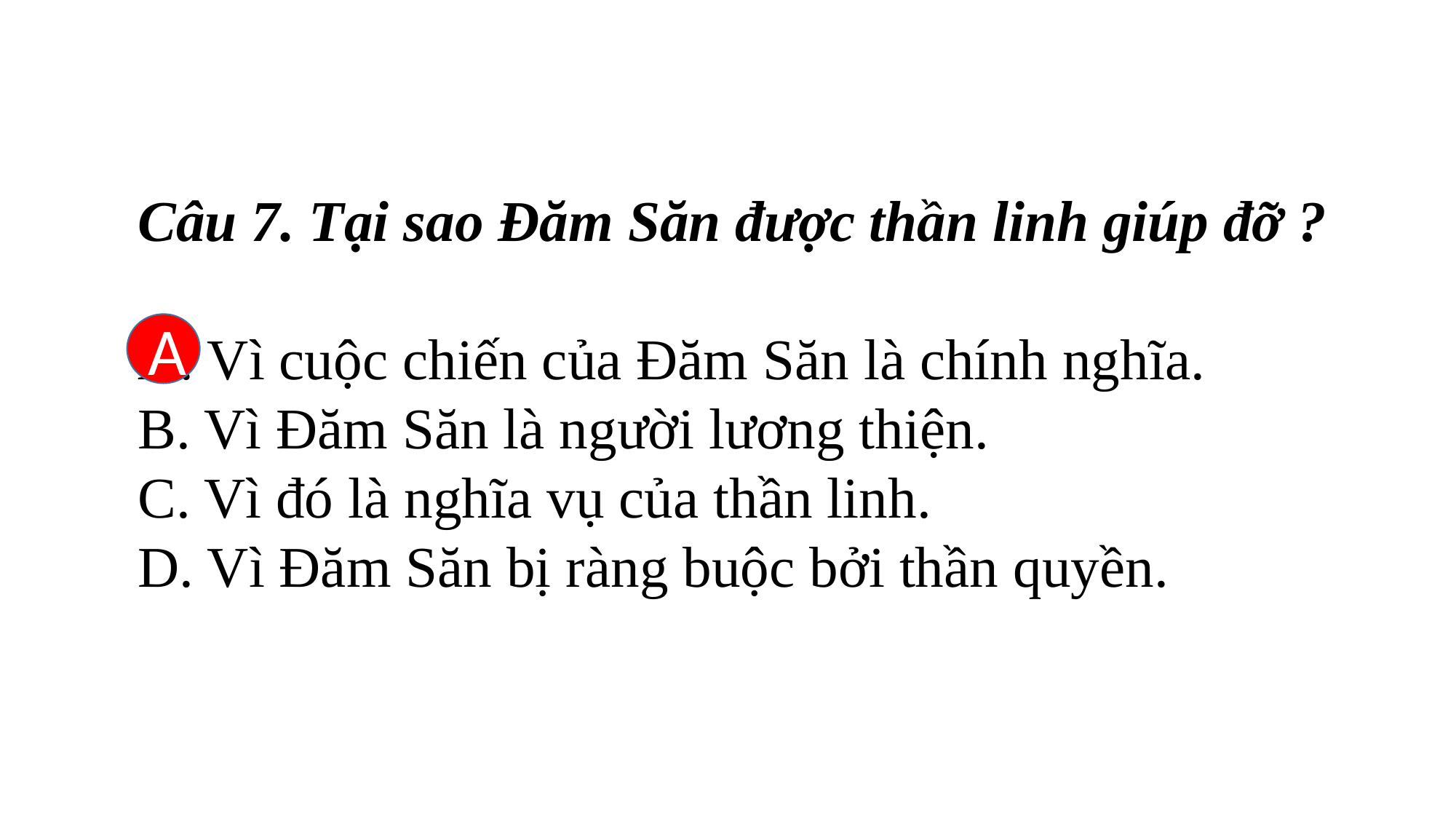

Câu 7. Tại sao Đăm Săn được thần linh giúp đỡ ?

A. Vì cuộc chiến của Đăm Săn là chính nghĩa.
B. Vì Đăm Săn là người lương thiện.
C. Vì đó là nghĩa vụ của thần linh.
D. Vì Đăm Săn bị ràng buộc bởi thần quyền.
A